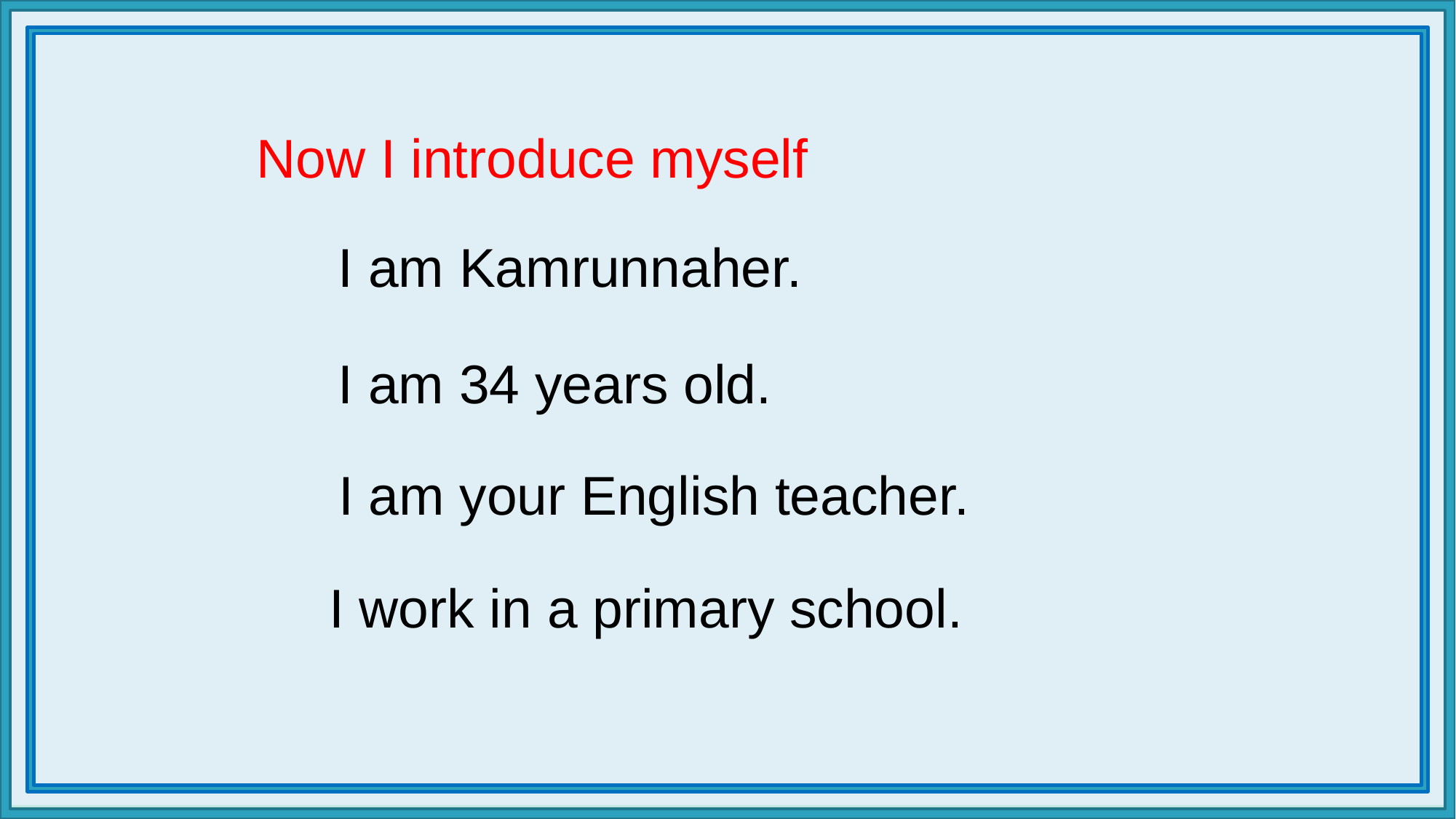

Now I introduce myself
I am Kamrunnaher.
I am 34 years old.
I am your English teacher.
I work in a primary school.